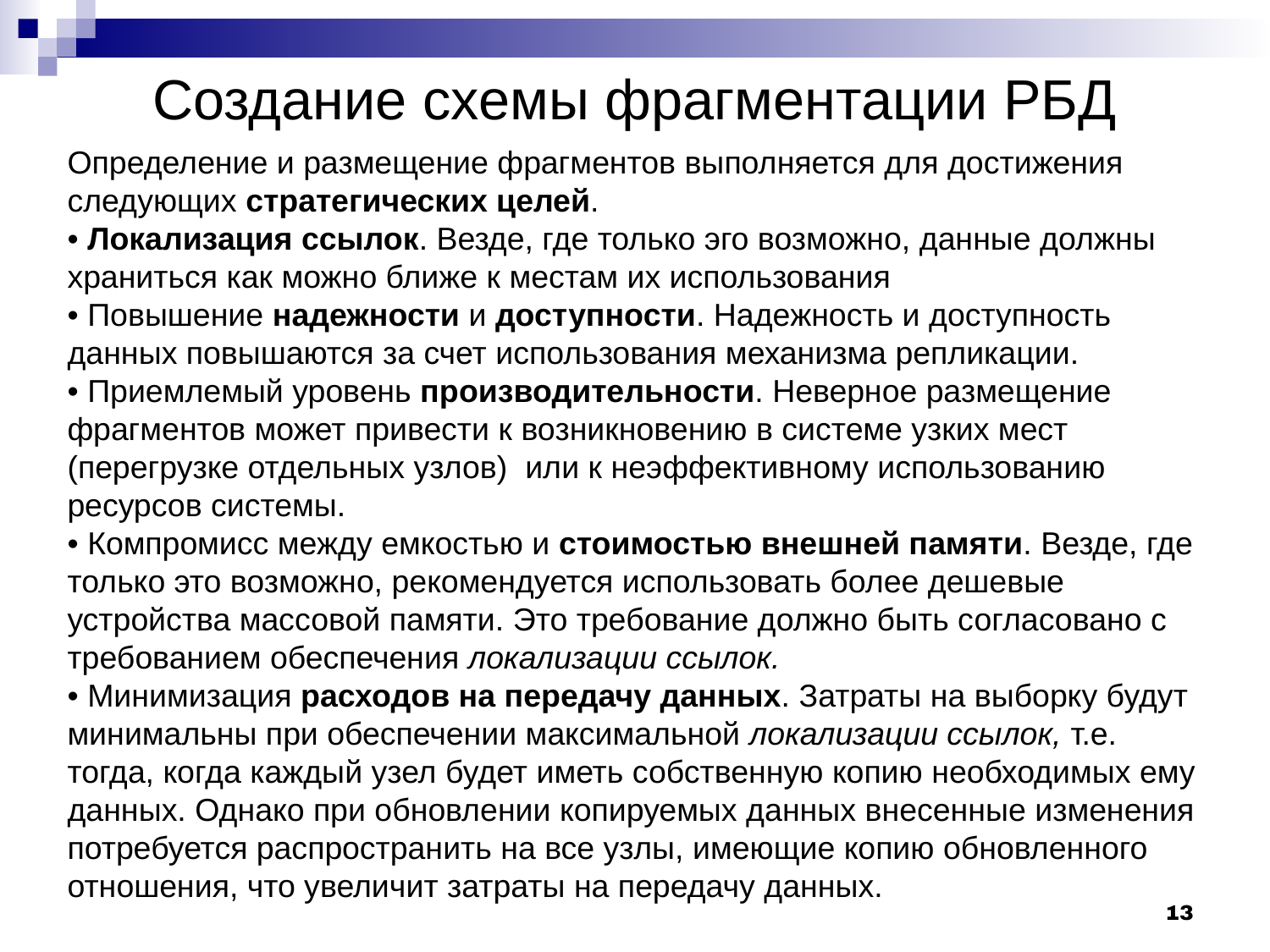

# Создание схемы фрагментации РБД
Определение и размещение фрагментов выполняется для достижения следующих стратегических целей.
• Локализация ссылок. Везде, где только эго возможно, данные должны
храниться как можно ближе к местам их использования
• Повышение надежности и доступности. Надежность и доступность данных повышаются за счет использования механизма репликации.
• Приемлемый уровень производительности. Неверное размещение фрагментов может привести к возникновению в системе узких мест (перегрузке отдельных узлов)  или к неэффективному использованию ресурсов системы.
• Компромисс между емкостью и стоимостью внешней памяти. Везде, где только это возможно, рекомендуется использовать более дешевые устройства массовой памяти. Это требование должно быть согласовано с требованием обеспечения локализации ссылок.
• Минимизация расходов на передачу данных. Затраты на выборку будут минимальны при обеспечении максимальной локализации ссылок, т.е. тогда, когда каждый узел будет иметь собственную копию необходимых ему данных. Однако при обновлении копируемых данных внесенные изменения потребуется распространить на все узлы, имеющие копию обновленного отношения, что увеличит затраты на передачу данных.
13